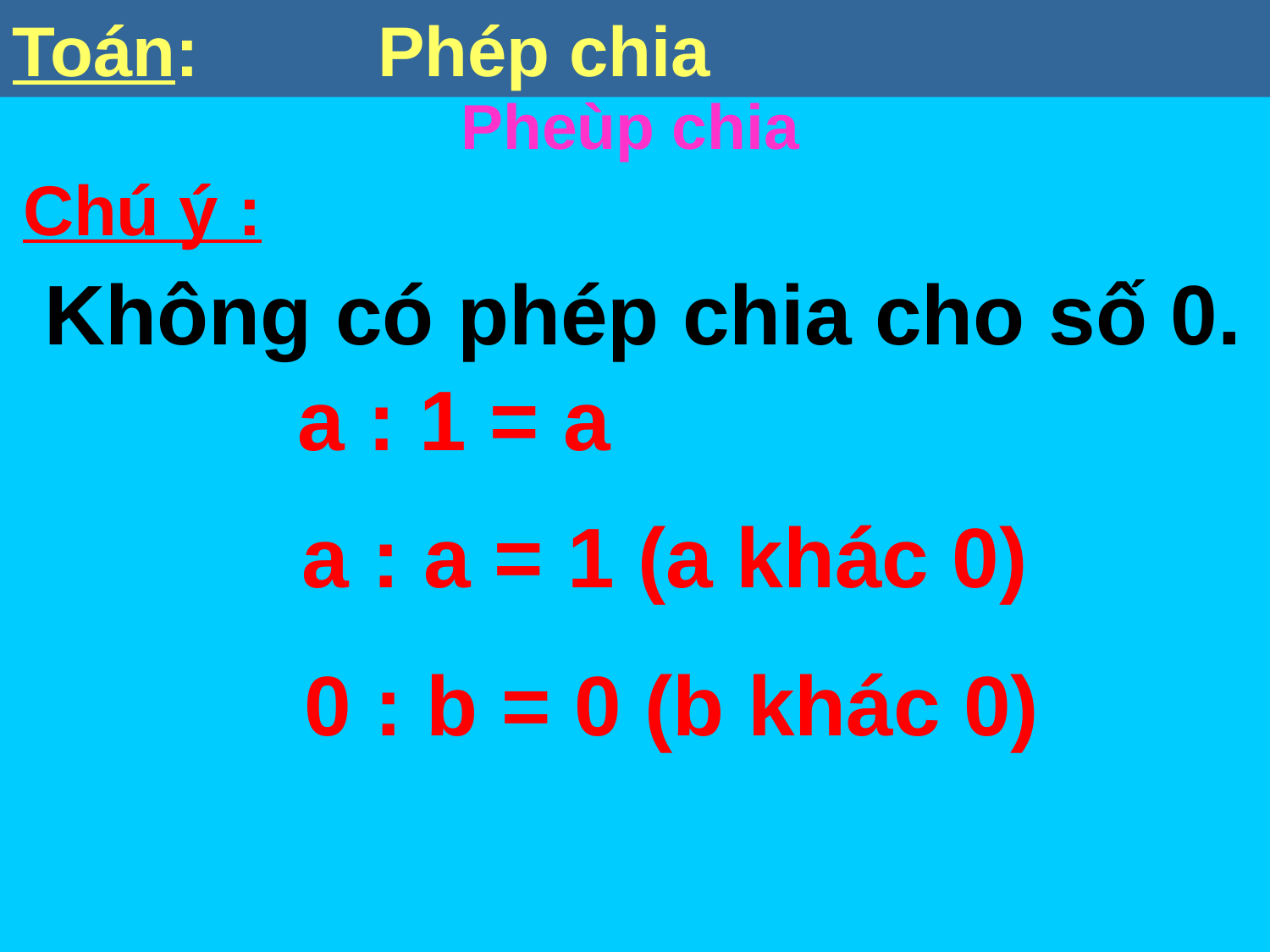

Toán:             Phép chia
Chú ý :
Không có phép chia cho số 0.
a : 1 = a
a : a = 1 (a khác 0)
0 : b = 0 (b khác 0)